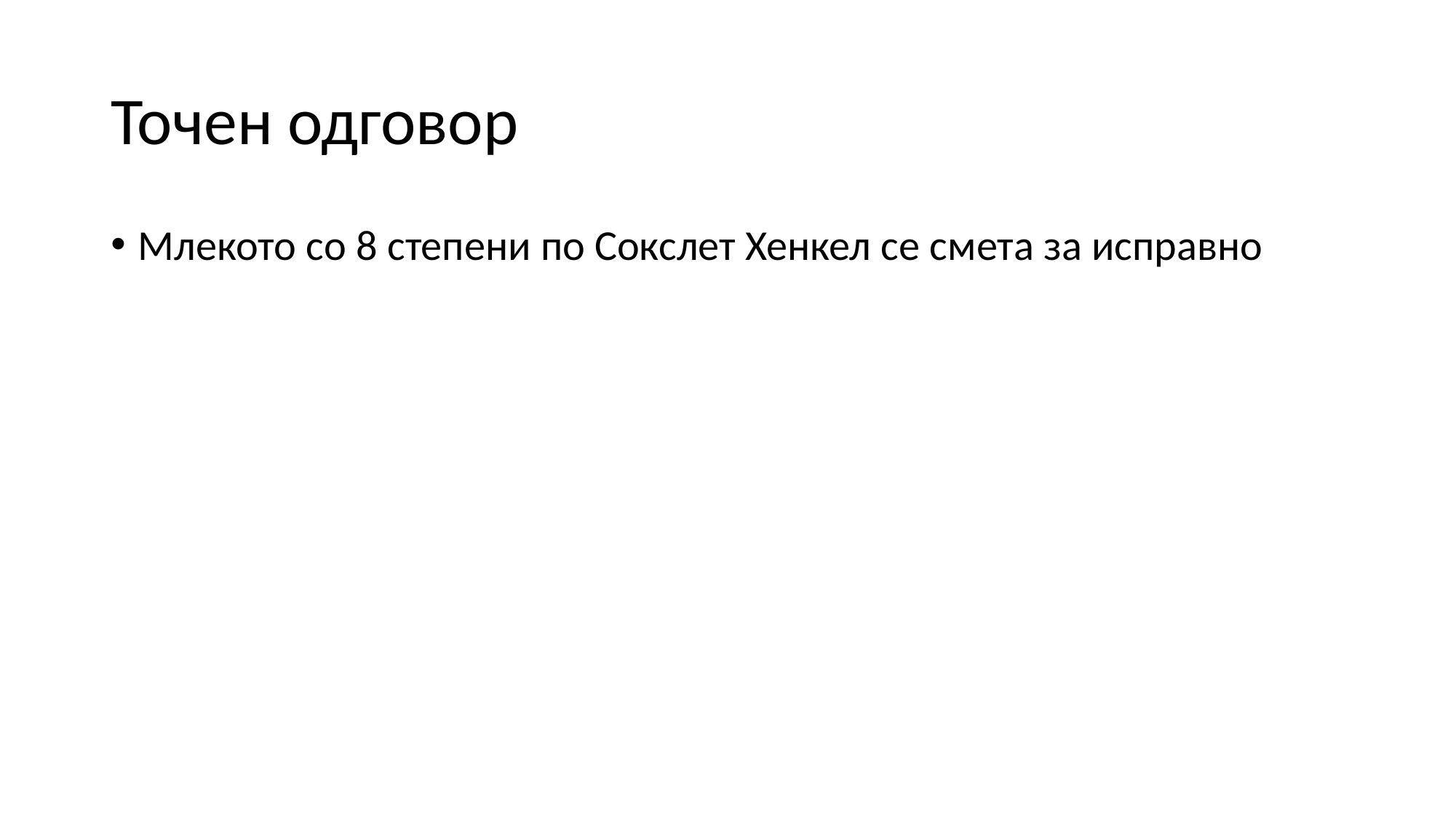

# Точен одговор
Млекото со 8 степени по Сокслет Хенкел се смета за исправно